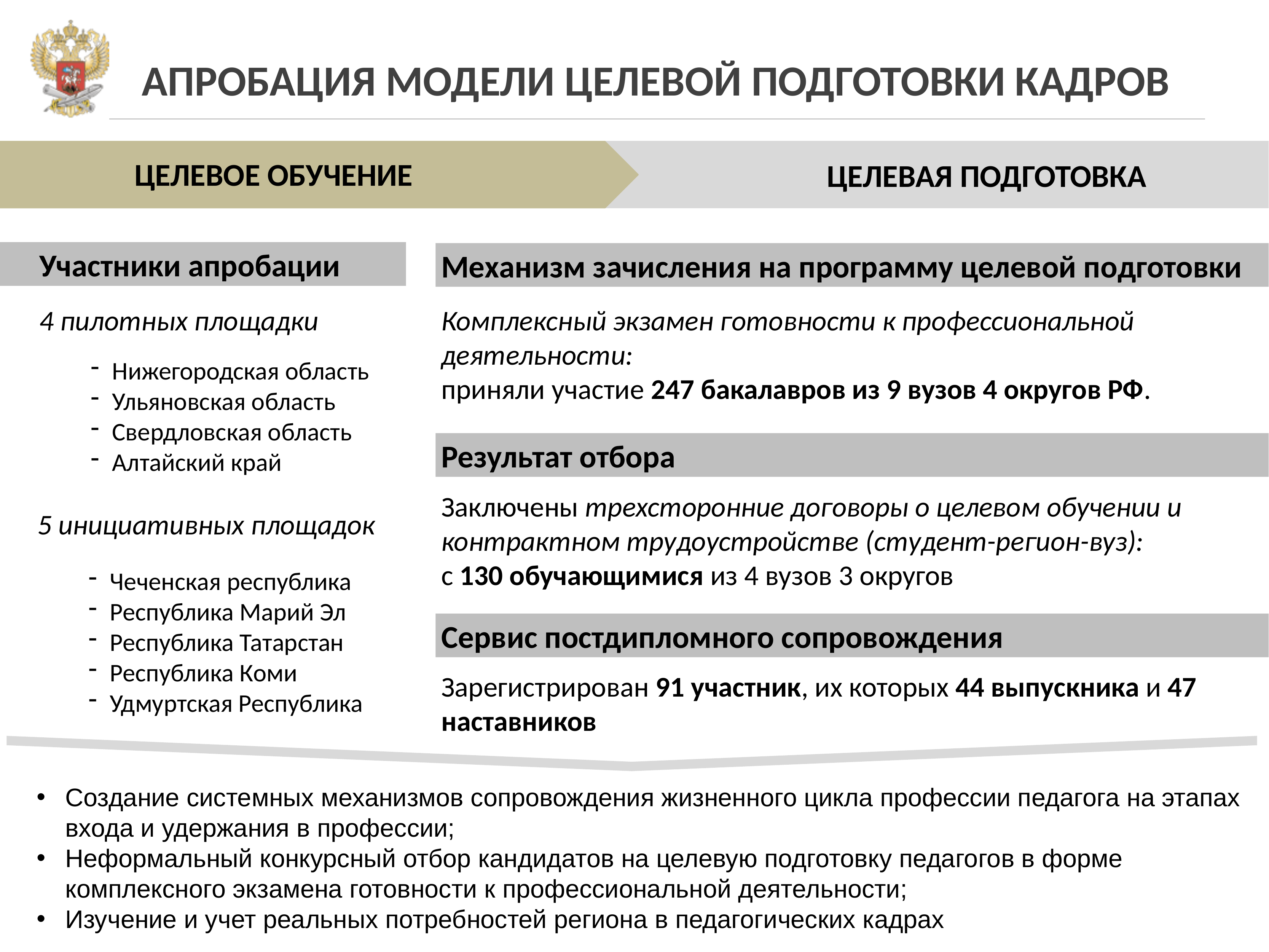

# АПРОБАЦИЯ МОДЕЛИ ЦЕЛЕВОЙ ПОДГОТОВКИ КАДРОВ

ЦЕЛЕВОЕ ОБУЧЕНИЕ
ЦЕЛЕВАЯ ПОДГОТОВКА
Участники апробации
Механизм зачисления на программу целевой подготовки
4 пилотных площадки
Комплексный экзамен готовности к профессиональной деятельности:
приняли участие 247 бакалавров из 9 вузов 4 округов РФ.
Нижегородская область
Ульяновская область
Свердловская область
Алтайский край
Результат отбора
Заключены трехсторонние договоры о целевом обучении и контрактном трудоустройстве (студент-регион-вуз):
с 130 обучающимися из 4 вузов 3 округов
5 инициативных площадок
Чеченская республика
Республика Марий Эл
Республика Татарстан
Республика Коми
Удмуртская Республика
Сервис постдипломного сопровождения
Зарегистрирован 91 участник, их которых 44 выпускника и 47 наставников
Создание системных механизмов сопровождения жизненного цикла профессии педагога на этапах входа и удержания в профессии;
Неформальный конкурсный отбор кандидатов на целевую подготовку педагогов в форме комплексного экзамена готовности к профессиональной деятельности;
Изучение и учет реальных потребностей региона в педагогических кадрах